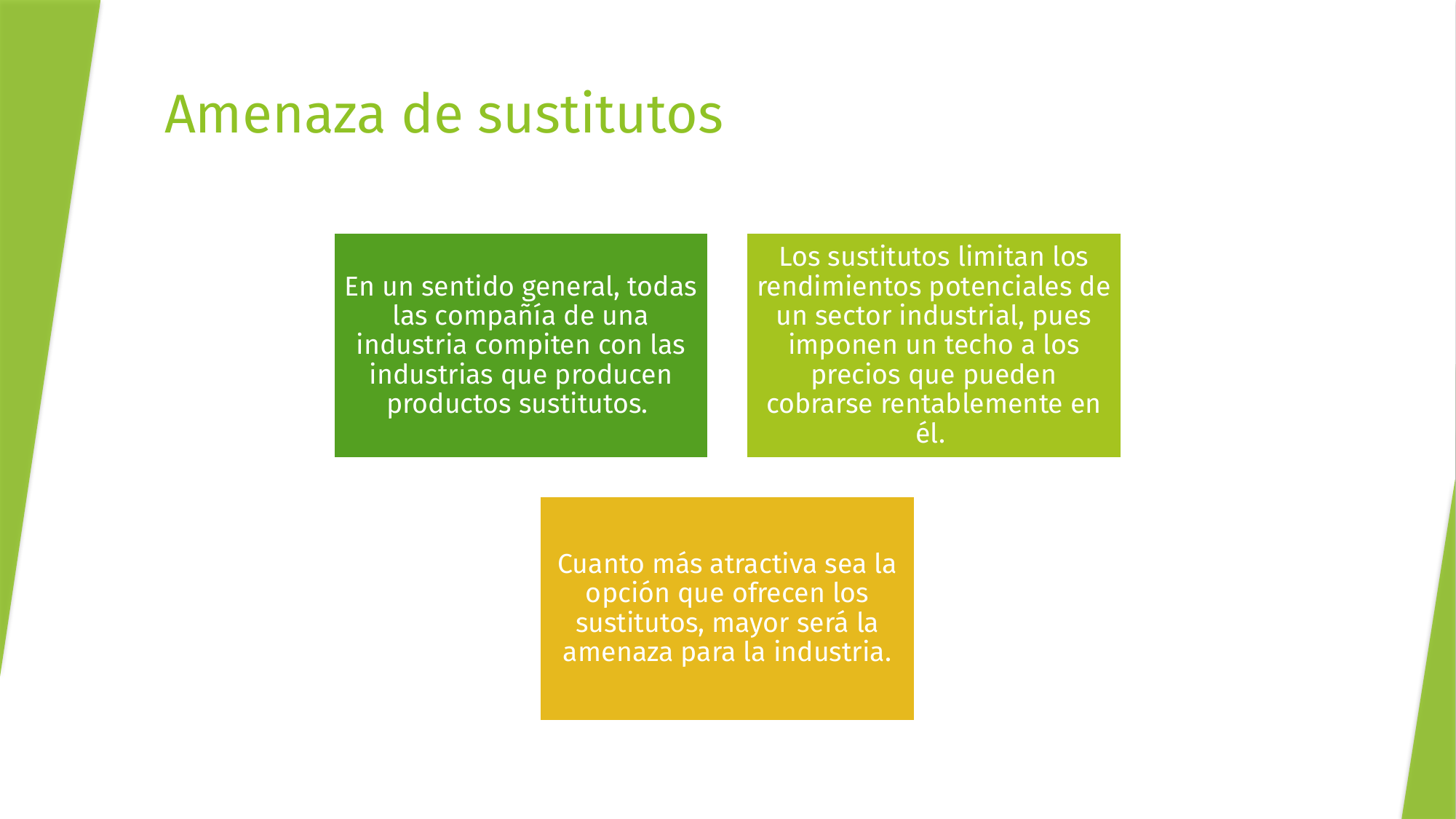

# Amenaza de sustitutos
En un sentido general, todas las compañía de una industria compiten con las industrias que producen productos sustitutos.
Los sustitutos limitan los rendimientos potenciales de un sector industrial, pues imponen un techo a los precios que pueden cobrarse rentablemente en él.
Cuanto más atractiva sea la opción que ofrecen los sustitutos, mayor será la amenaza para la industria.